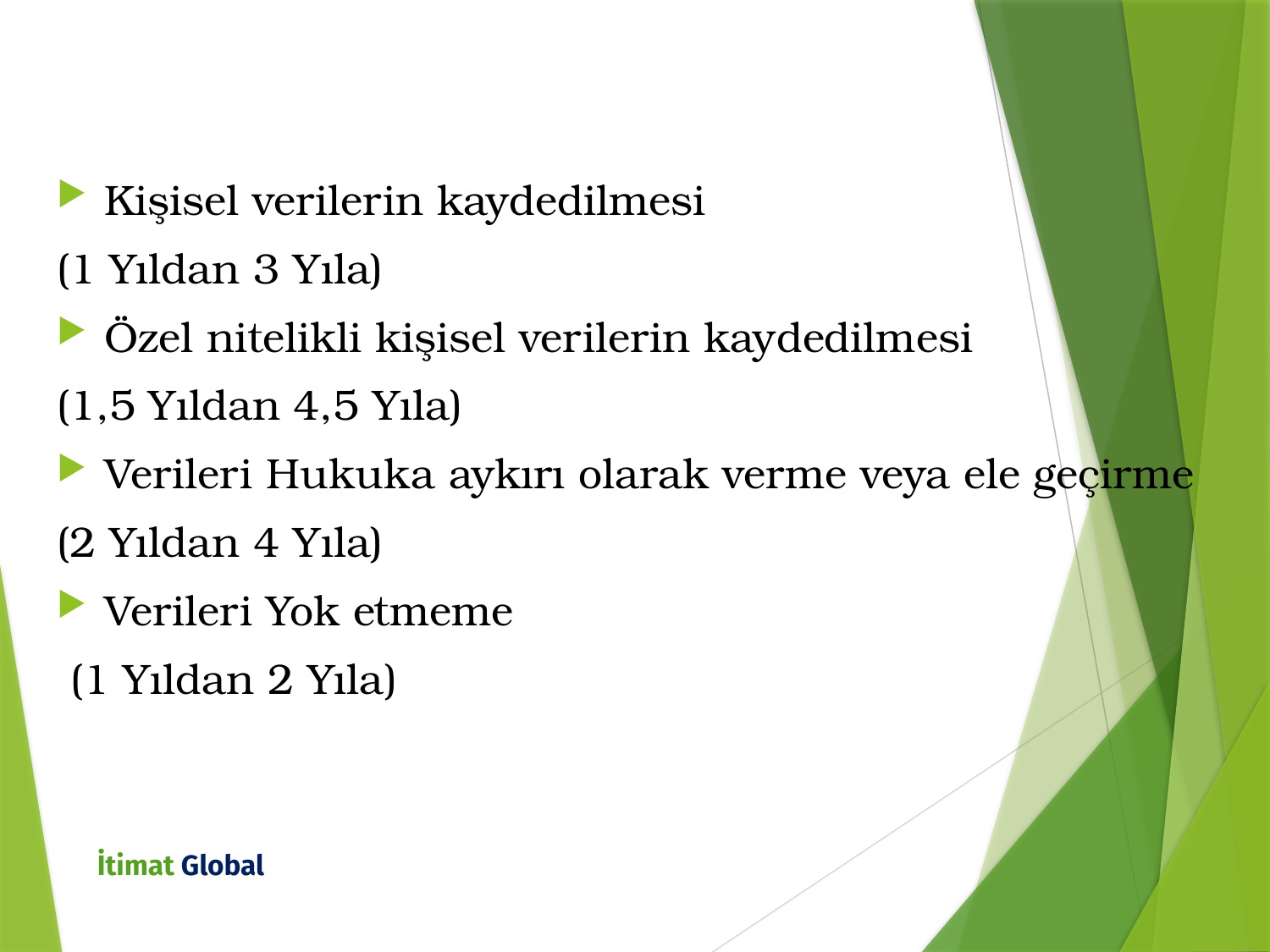

Kişisel verilerin kaydedilmesi
(1 Yıldan 3 Yıla)
Özel nitelikli kişisel verilerin kaydedilmesi
(1,5 Yıldan 4,5 Yıla)
Verileri Hukuka aykırı olarak verme veya ele geçirme
(2 Yıldan 4 Yıla)
Verileri Yok etmeme
 (1 Yıldan 2 Yıla)

İtimat Global